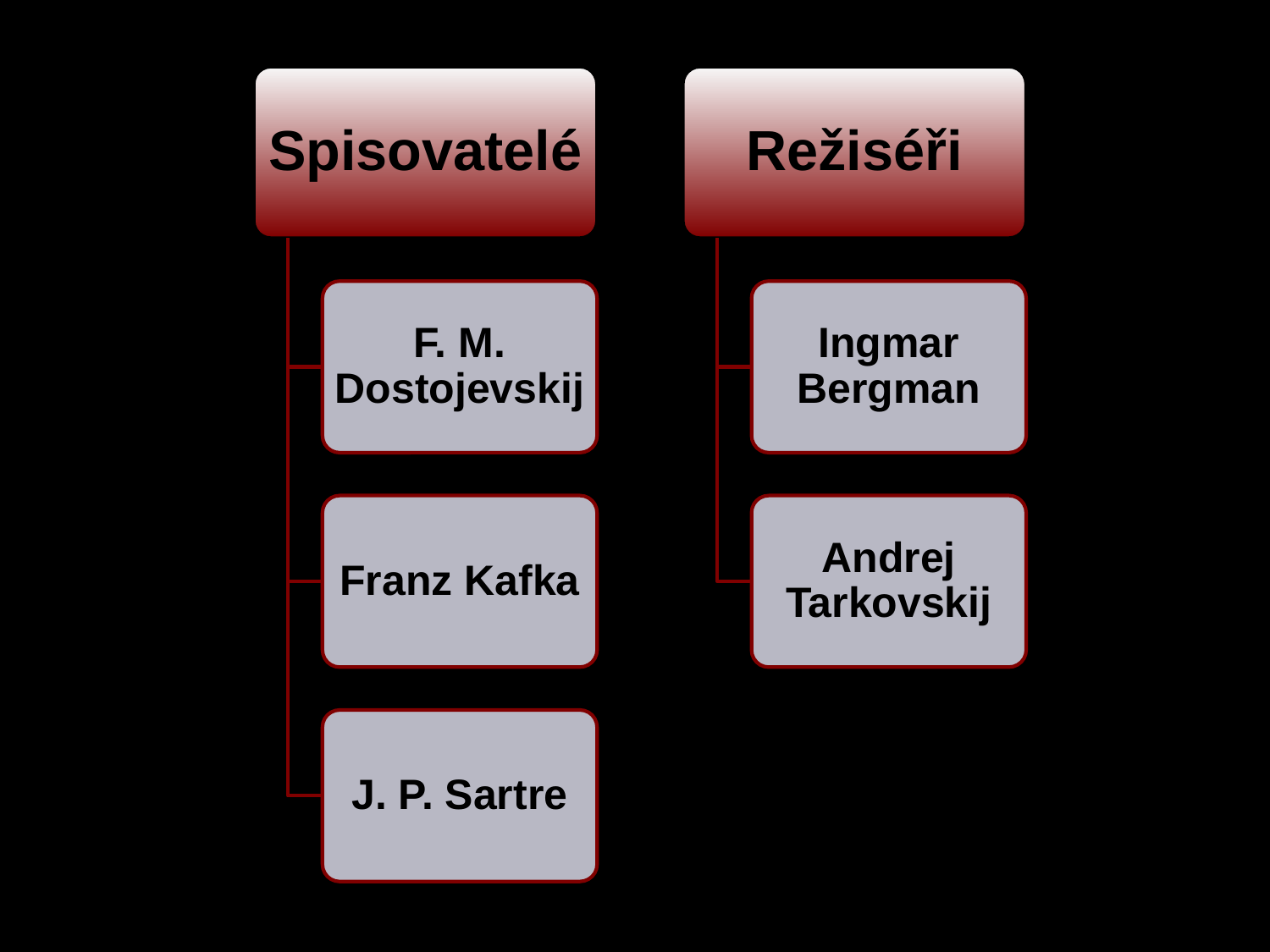

Spisovatelé
F. M. Dostojevskij
Franz Kafka
J. P. Sartre
Režiséři
Ingmar Bergman
Andrej Tarkovskij